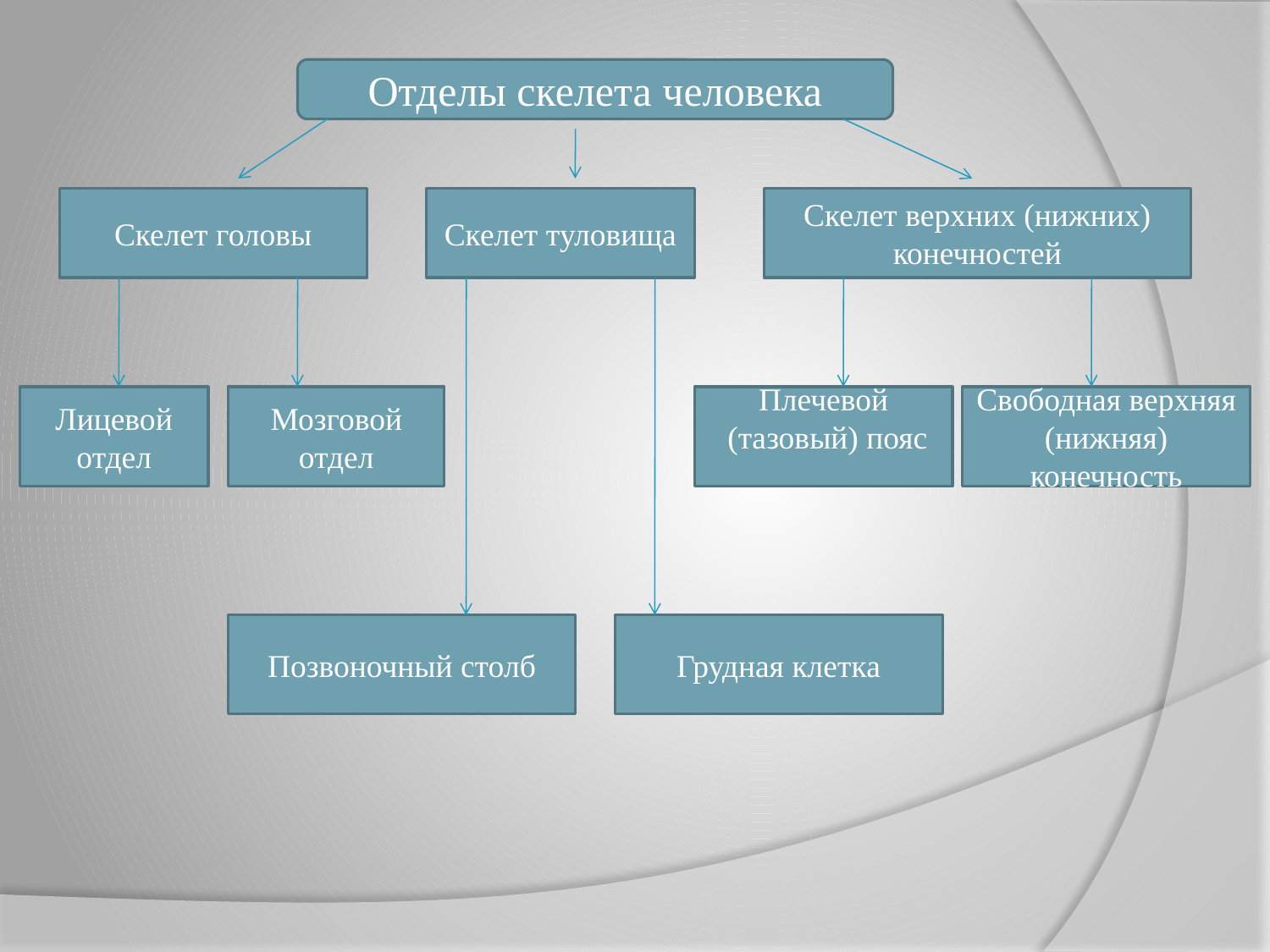

#
Отделы скелета человека
Скелет головы
Скелет туловища
Скелет верхних (нижних)
конечностей

Лицевой отдел
Мозговой
отдел
Плечевой
 (тазовый) пояс

Свободная верхняя (нижняя)
конечность
Позвоночный столб
Грудная клетка